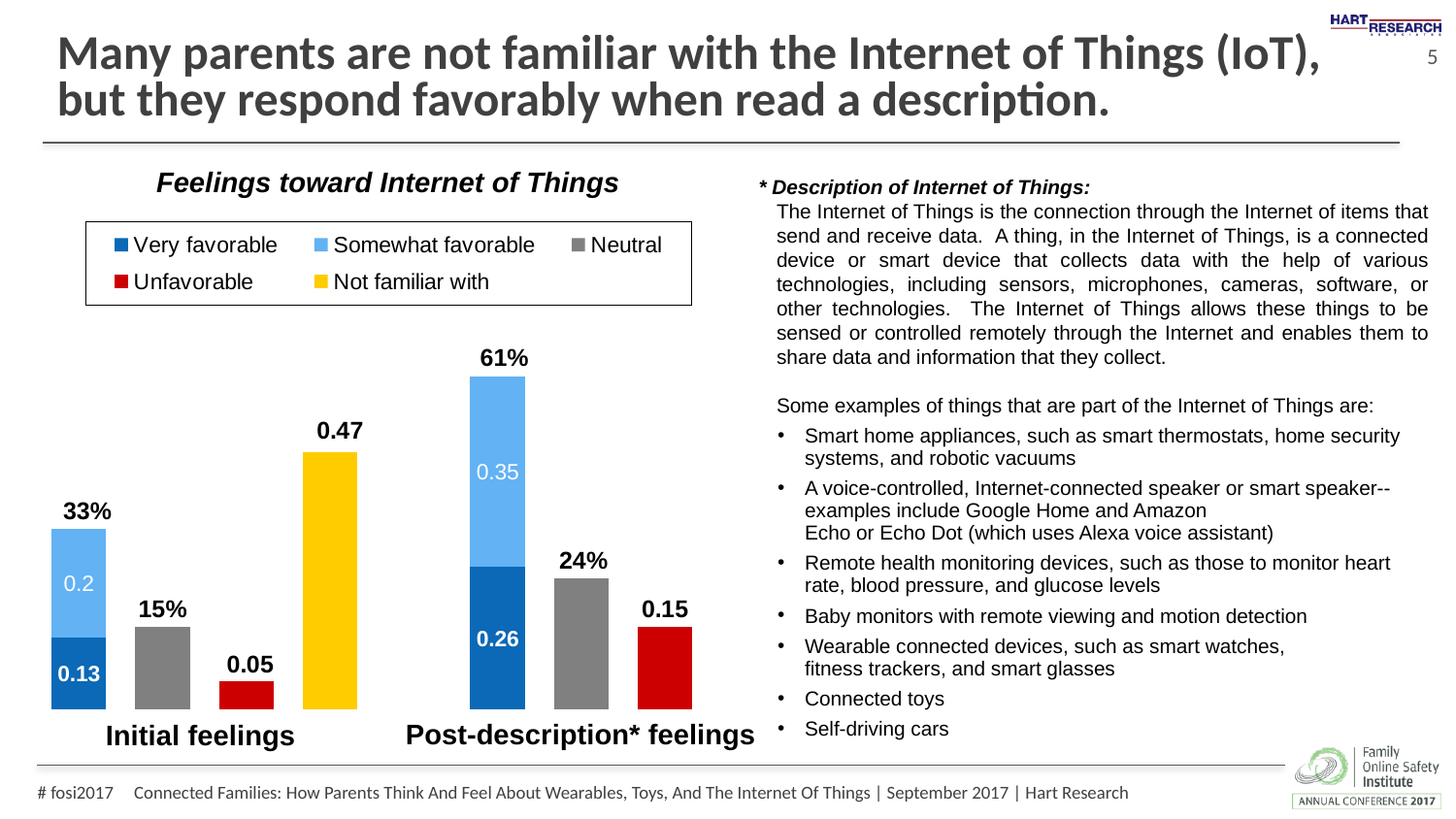

# Many parents are not familiar with the Internet of Things (IoT), but they respond favorably when read a description.
Feelings toward Internet of Things
* Description of Internet of Things:
The Internet of Things is the connection through the Internet of items that send and receive data.  A thing, in the Internet of Things, is a connected device or smart device that collects data with the help of various technologies, including sensors, microphones, cameras, software, or other technologies.  The Internet of Things allows these things to be sensed or controlled remotely through the Internet and enables them to share data and information that they collect.
Some examples of things that are part of the Internet of Things are:
Smart home appliances, such as smart thermostats, home security systems, and robotic vacuums
A voice-controlled, Internet-connected speaker or smart speaker--examples include Google Home and Amazon
Echo or Echo Dot (which uses Alexa voice assistant)
Remote health monitoring devices, such as those to monitor heart rate, blood pressure, and glucose levels
Baby monitors with remote viewing and motion detection
Wearable connected devices, such as smart watches,
fitness trackers, and smart glasses
Connected toys
Self-driving cars

### Chart

| Category | Very favorable | Somewhat favorable | Neutral | Unfavorable | Not familiar with |
|---|---|---|---|---|---|
61%
33%
Post-description* feelings
Initial feelings